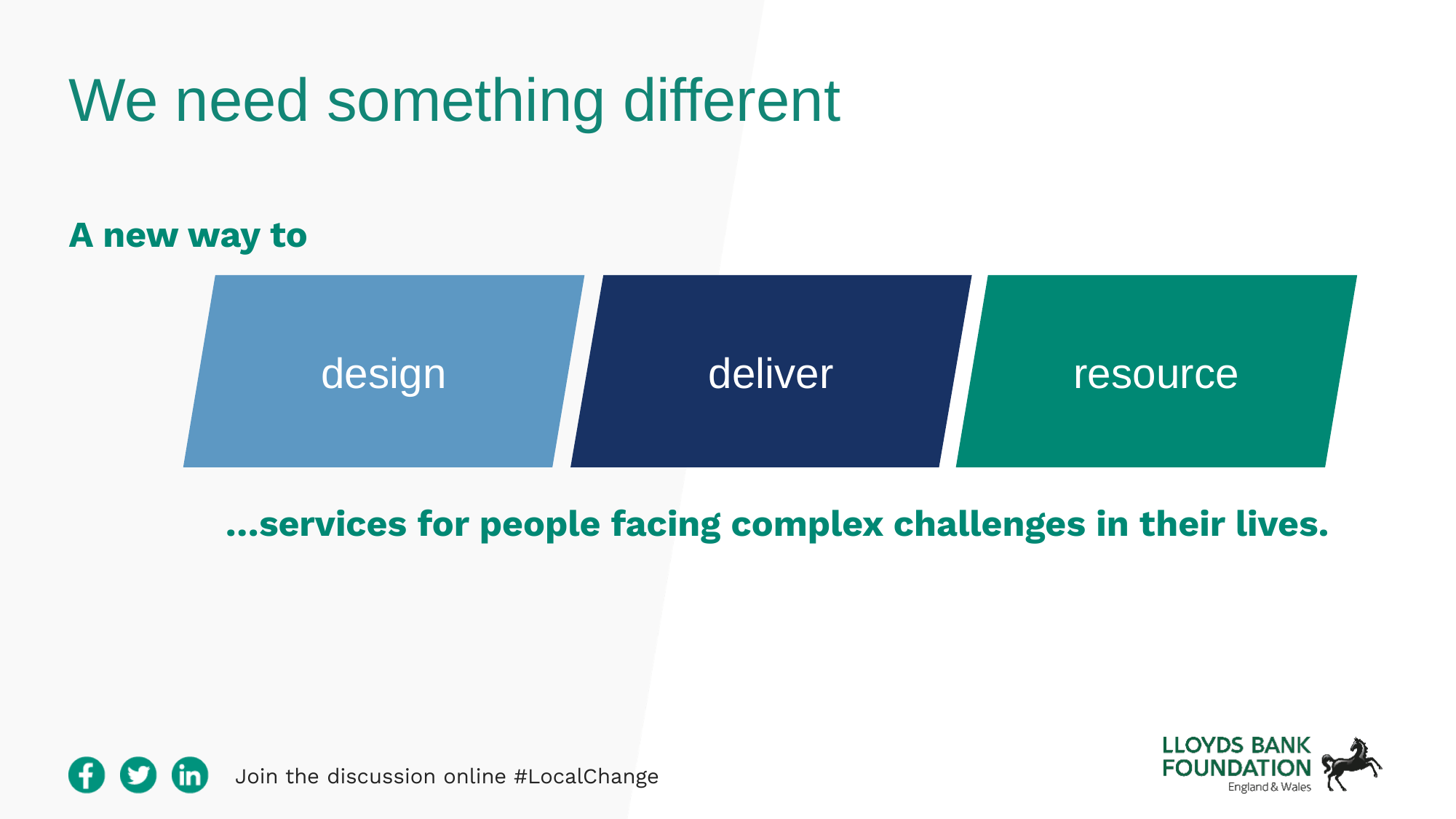

We need something different
A new way to
design
deliver
resource
…services for people facing complex challenges in their lives.